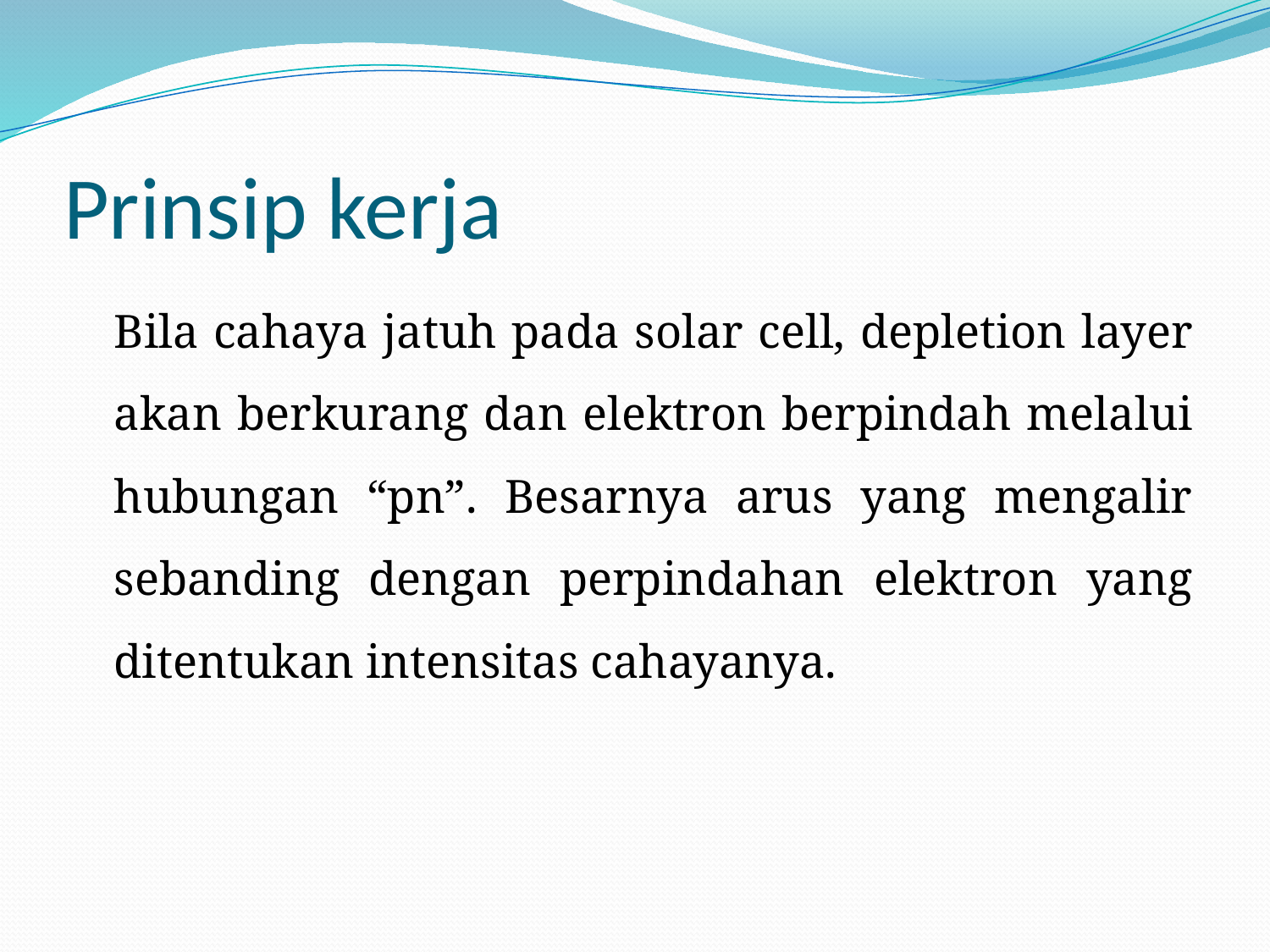

# Prinsip kerja
	Bila cahaya jatuh pada solar cell, depletion layer akan berkurang dan elektron berpindah melalui hubungan “pn”. Besarnya arus yang mengalir sebanding dengan perpindahan elektron yang ditentukan intensitas cahayanya.